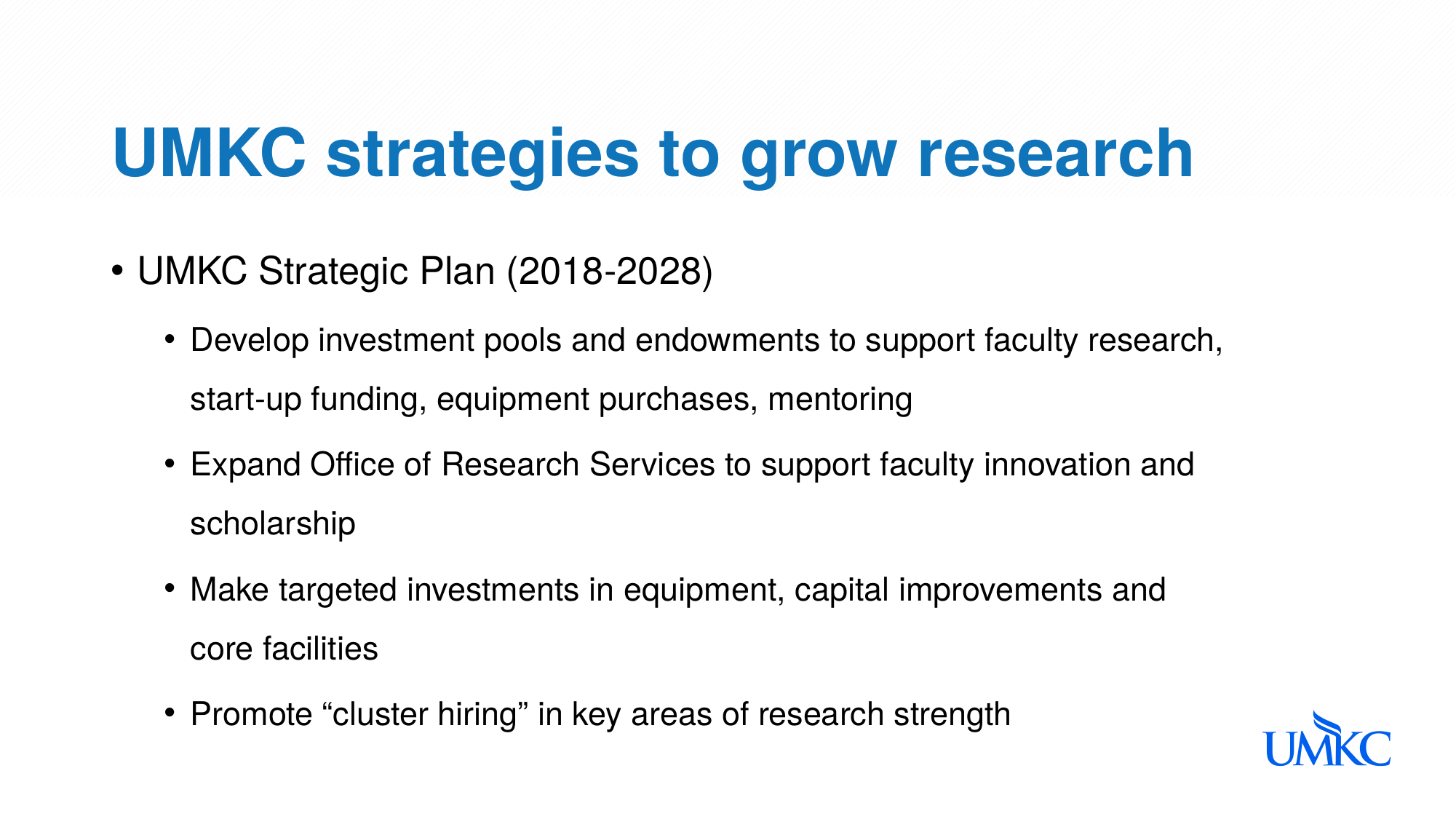

# UMKC strategies to grow research
UMKC Strategic Plan (2018-2028)
Develop investment pools and endowments to support faculty research, start-up funding, equipment purchases, mentoring
Expand Office of Research Services to support faculty innovation and scholarship
Make targeted investments in equipment, capital improvements and core facilities
Promote “cluster hiring” in key areas of research strength